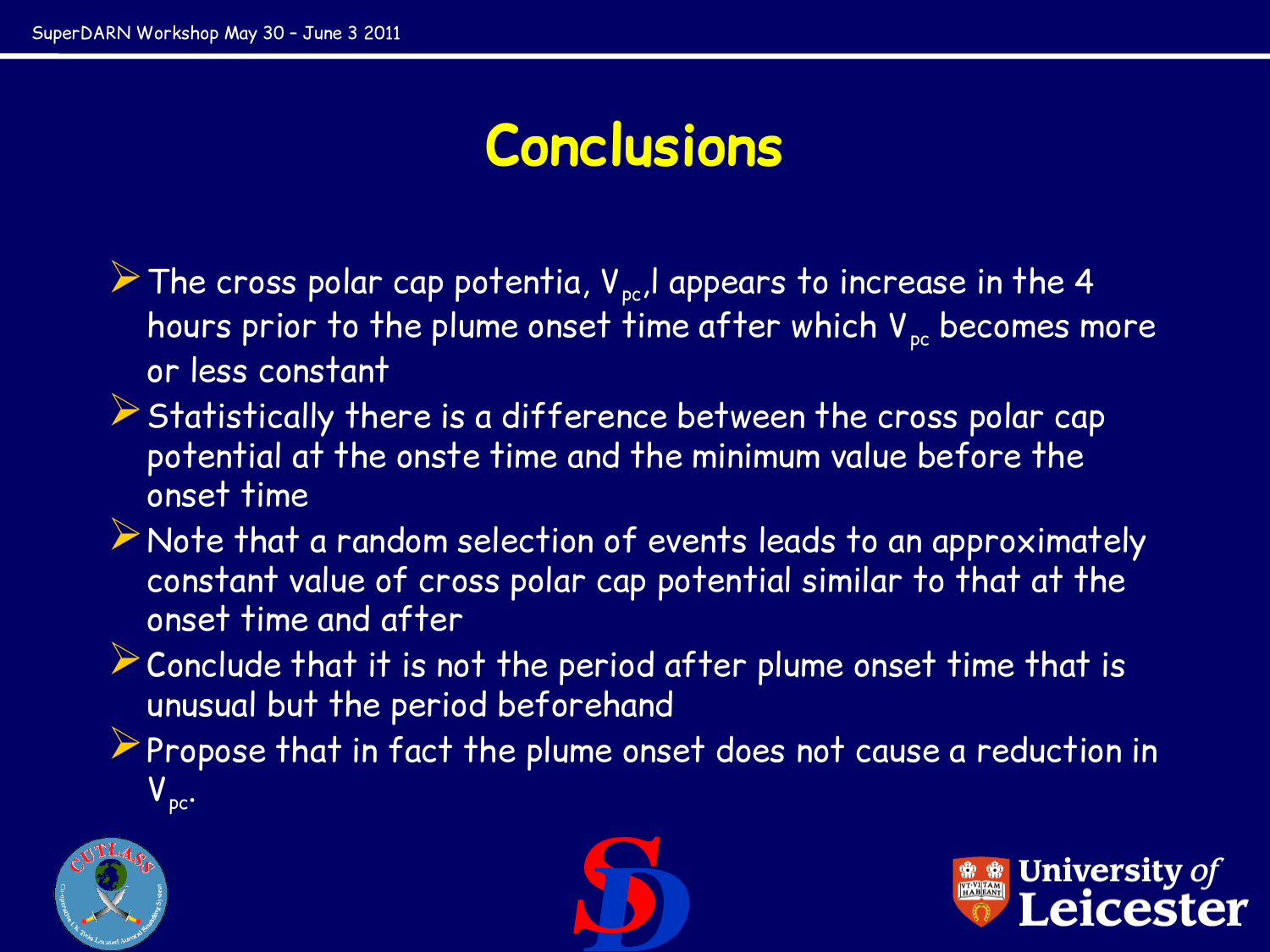

# Conclusions
The cross polar cap potentia, Vpc,l appears to increase in the 4 hours prior to the plume onset time after which Vpc becomes more or less constant
Statistically there is a difference between the cross polar cap potential at the onste time and the minimum value before the onset time
Note that a random selection of events leads to an approximately constant value of cross polar cap potential similar to that at the onset time and after
Conclude that it is not the period after plume onset time that is unusual but the period beforehand
Propose that in fact the plume onset does not cause a reduction in Vpc.